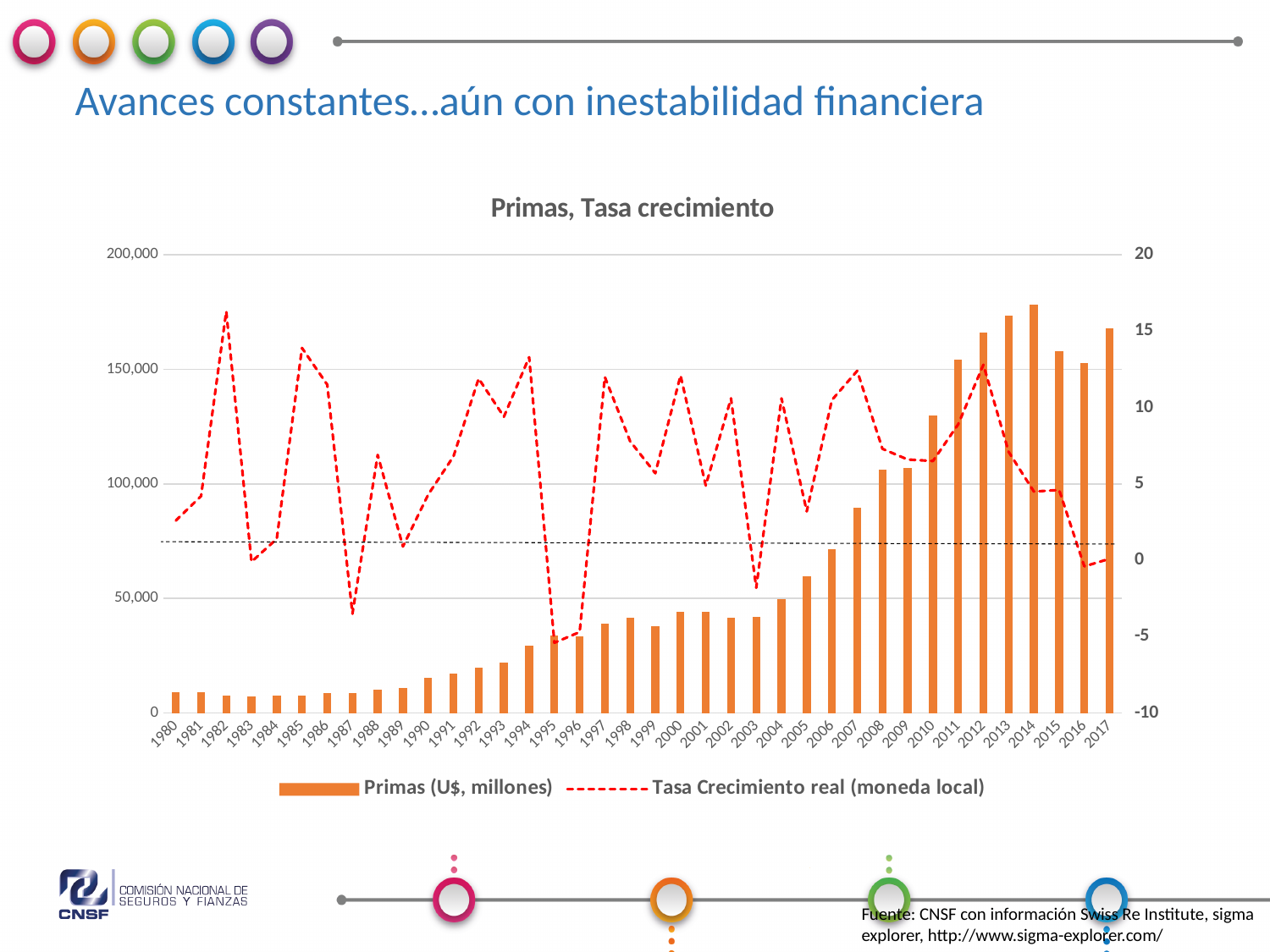

Avances constantes…aún con inestabilidad financiera

### Chart: Primas, Tasa crecimiento

| Category | Primas (U$, millones) | Tasa Crecimiento real (moneda local) |
|---|---|---|
| 1980 | 8946.0 | 2.6 |
| 1981 | 9058.0 | 4.2 |
| 1982 | 7473.0 | 16.3 |
| 1983 | 7302.0 | -0.1 |
| 1984 | 7527.0 | 1.4 |
| 1985 | 7591.0 | 13.9 |
| 1986 | 8553.0 | 11.5 |
| 1987 | 8572.0 | -3.5 |
| 1988 | 10153.0 | 6.9 |
| 1989 | 10993.0 | 0.9 |
| 1990 | 15385.0 | 4.3 |
| 1991 | 17167.0 | 6.8 |
| 1992 | 19735.0 | 11.9 |
| 1993 | 21921.0 | 9.4 |
| 1994 | 29552.0 | 13.3 |
| 1995 | 33728.0 | -5.4 |
| 1996 | 33587.0 | -4.7 |
| 1997 | 38979.0 | 12.0 |
| 1998 | 41430.0 | 7.8 |
| 1999 | 37804.0 | 5.7 |
| 2000 | 44158.0 | 12.1 |
| 2001 | 44341.0 | 4.9 |
| 2002 | 41660.0 | 10.6 |
| 2003 | 42110.0 | -1.8 |
| 2004 | 49682.0 | 10.6 |
| 2005 | 59518.0 | 3.2 |
| 2006 | 71610.0 | 10.5 |
| 2007 | 89545.0 | 12.4 |
| 2008 | 106186.0 | 7.3 |
| 2009 | 106845.0 | 6.6 |
| 2010 | 129979.0 | 6.5 |
| 2011 | 154294.0 | 8.9 |
| 2012 | 166005.0 | 12.8 |
| 2013 | 173298.0 | 7.1 |
| 2014 | 178105.0 | 4.5 |
| 2015 | 158076.0 | 4.6 |
| 2016 | 152760.0 | -0.4 |
| 2017 | 167888.0 | 0.1 |
Fuente: CNSF con información Swiss Re Institute, sigma explorer, http://www.sigma-explorer.com/